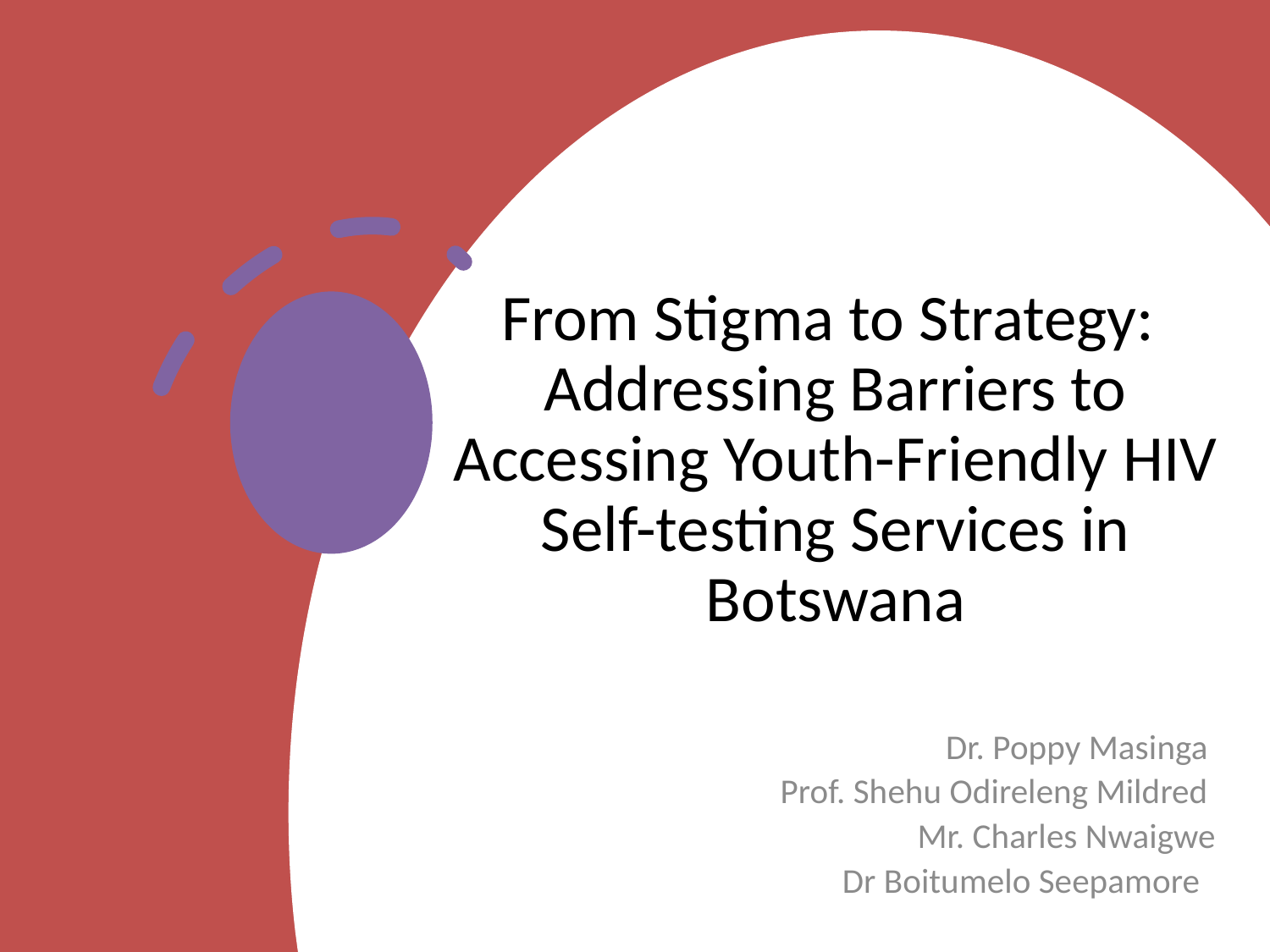

# From Stigma to Strategy: Addressing Barriers to Accessing Youth-Friendly HIV Self-testing Services in Botswana

Dr. Poppy Masinga
Prof. Shehu Odireleng Mildred
Mr. Charles Nwaigwe
Dr Boitumelo Seepamore